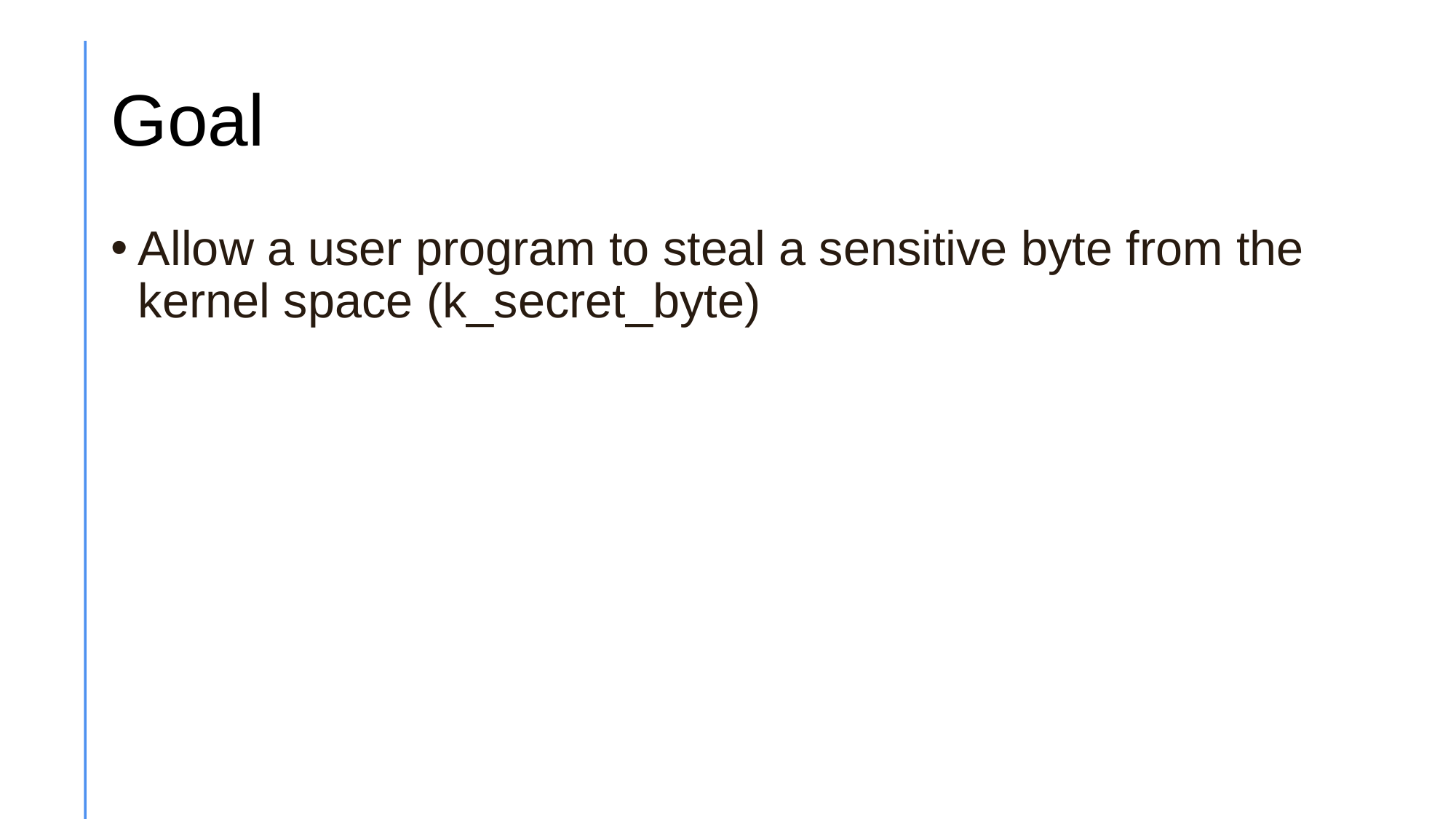

# Goal
Allow a user program to steal a sensitive byte from the kernel space (k_secret_byte)